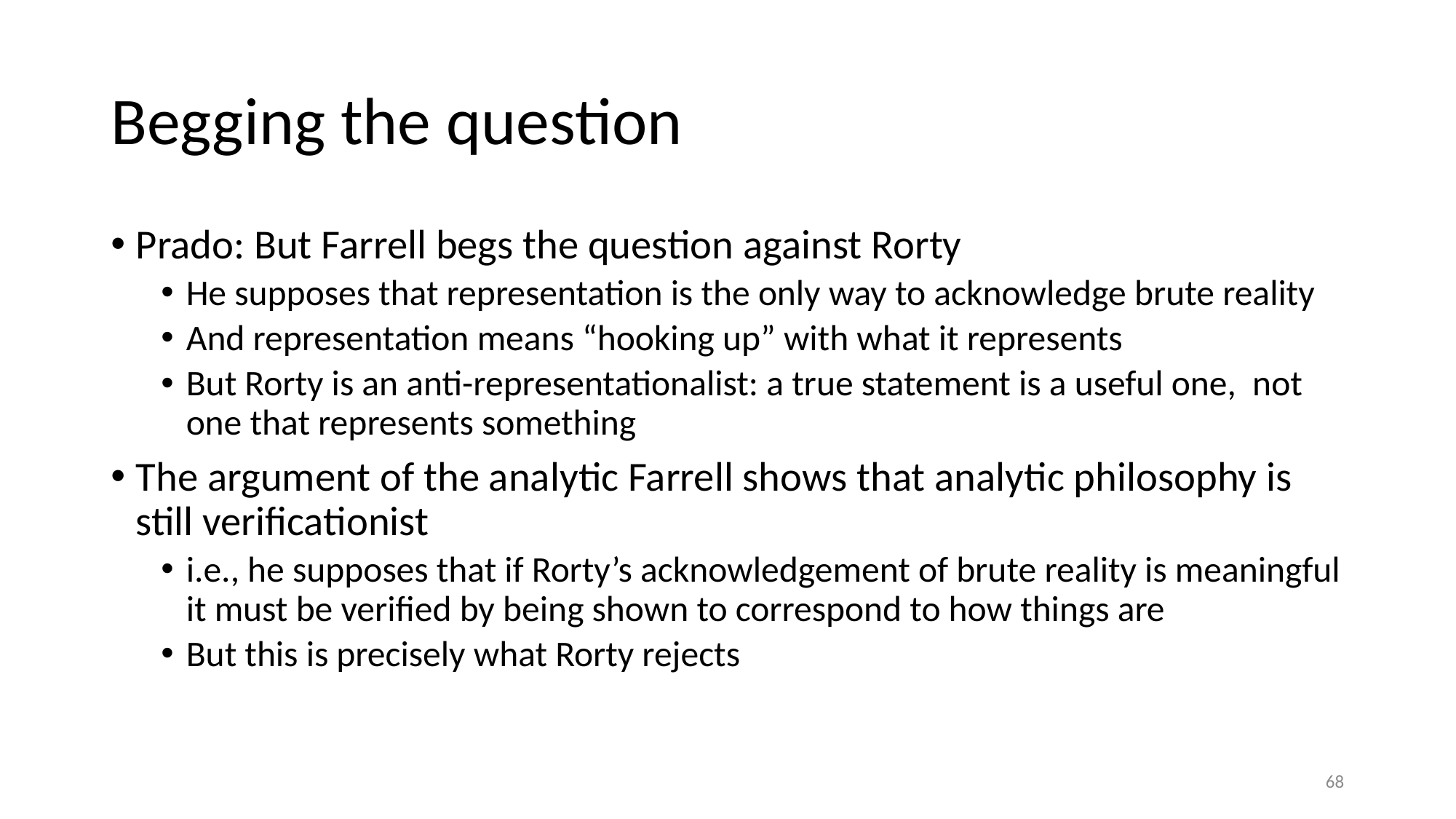

# Begging the question
Prado: But Farrell begs the question against Rorty
He supposes that representation is the only way to acknowledge brute reality
And representation means “hooking up” with what it represents
But Rorty is an anti-representationalist: a true statement is a useful one,  not one that represents something
The argument of the analytic Farrell shows that analytic philosophy is still verificationist
i.e., he supposes that if Rorty’s acknowledgement of brute reality is meaningful it must be verified by being shown to correspond to how things are
But this is precisely what Rorty rejects
68